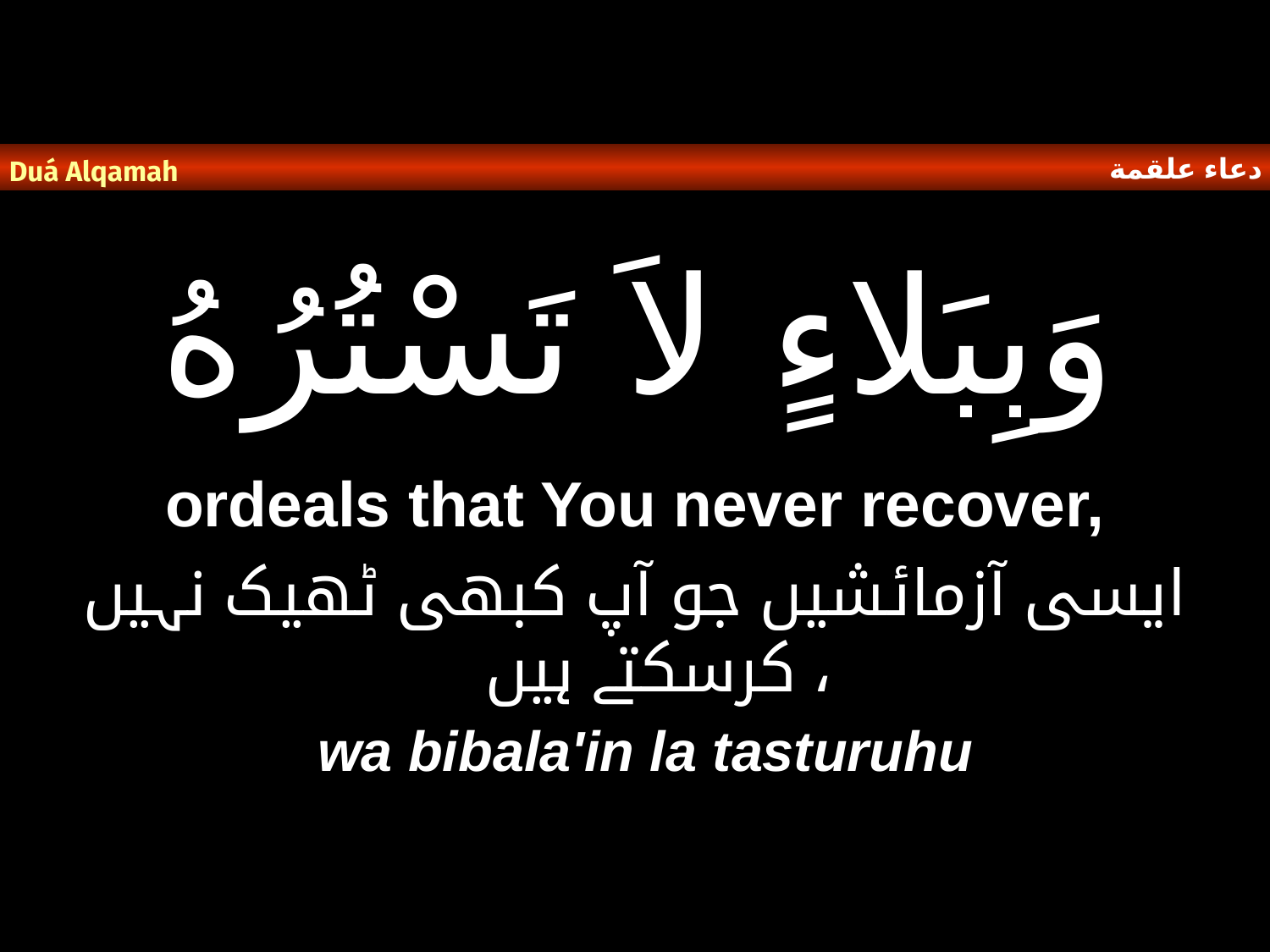

دعاء علقمة
Duá Alqamah
# وَبِبَلاءٍ لاَ تَسْتُرُهُ
ordeals that You never recover,
ایسی آزمائشیں جو آپ کبھی ٹھیک نہیں کرسکتے ہیں ،
wa bibala'in la tasturuhu